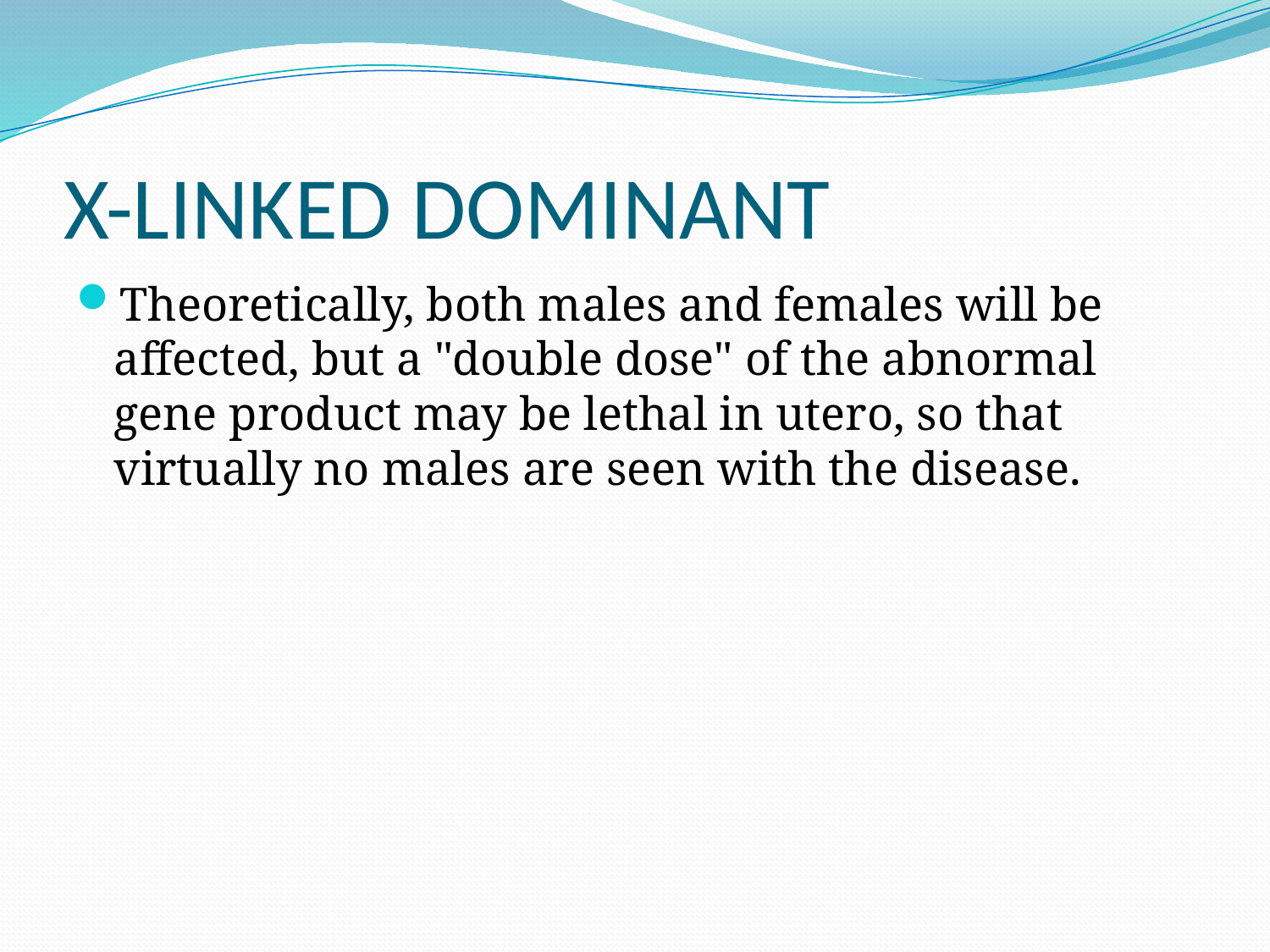

# X-LINKED DOMINANT
Theoretically, both males and females will be affected, but a "double dose" of the abnormal gene product may be lethal in utero, so that virtually no males are seen with the disease.